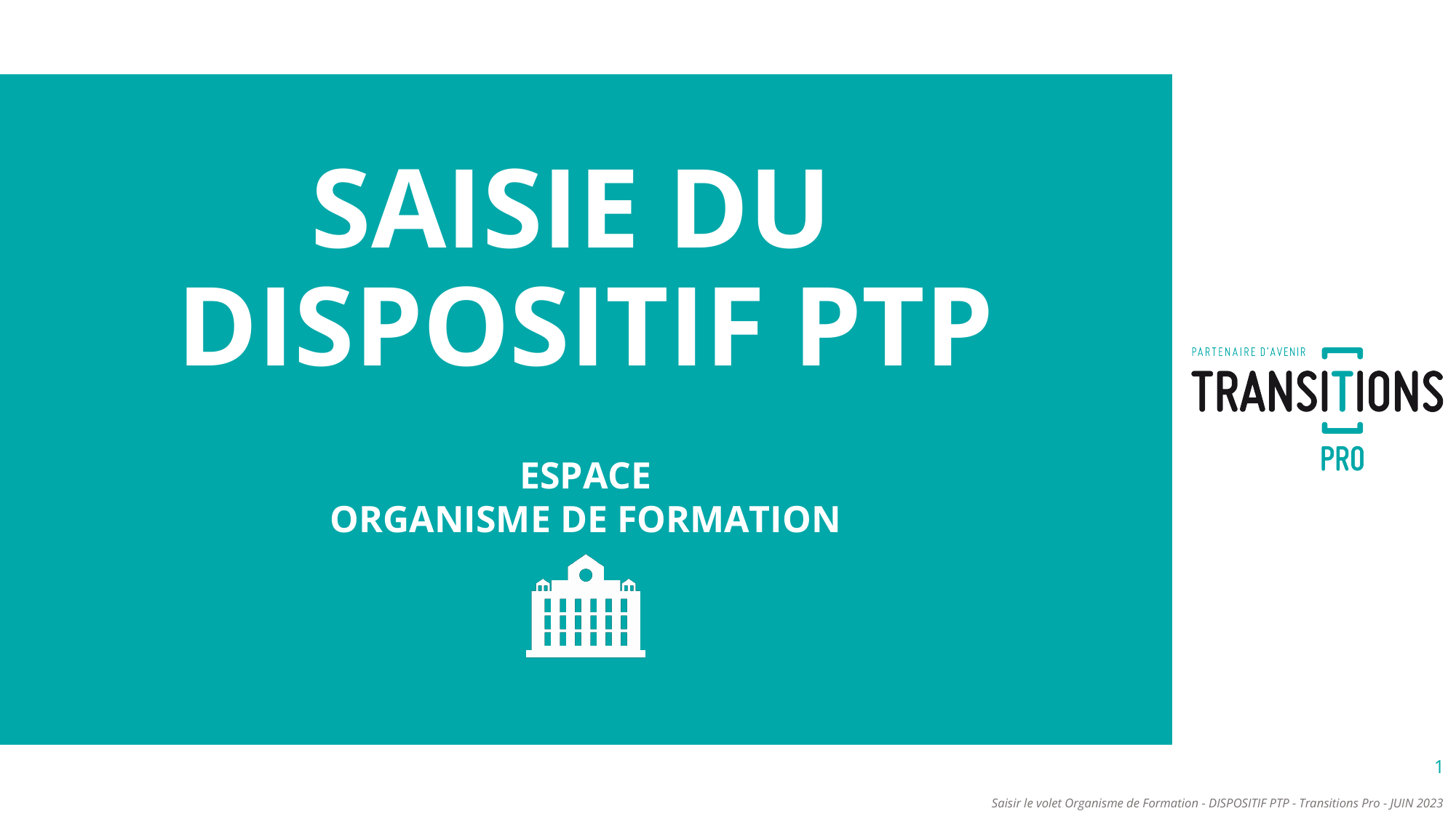

# SAISIE DU DISPOSITIF PTP
1
Saisir le volet Organisme de Formation - DISPOSITIF PTP - Transitions Pro - JUIN 2023